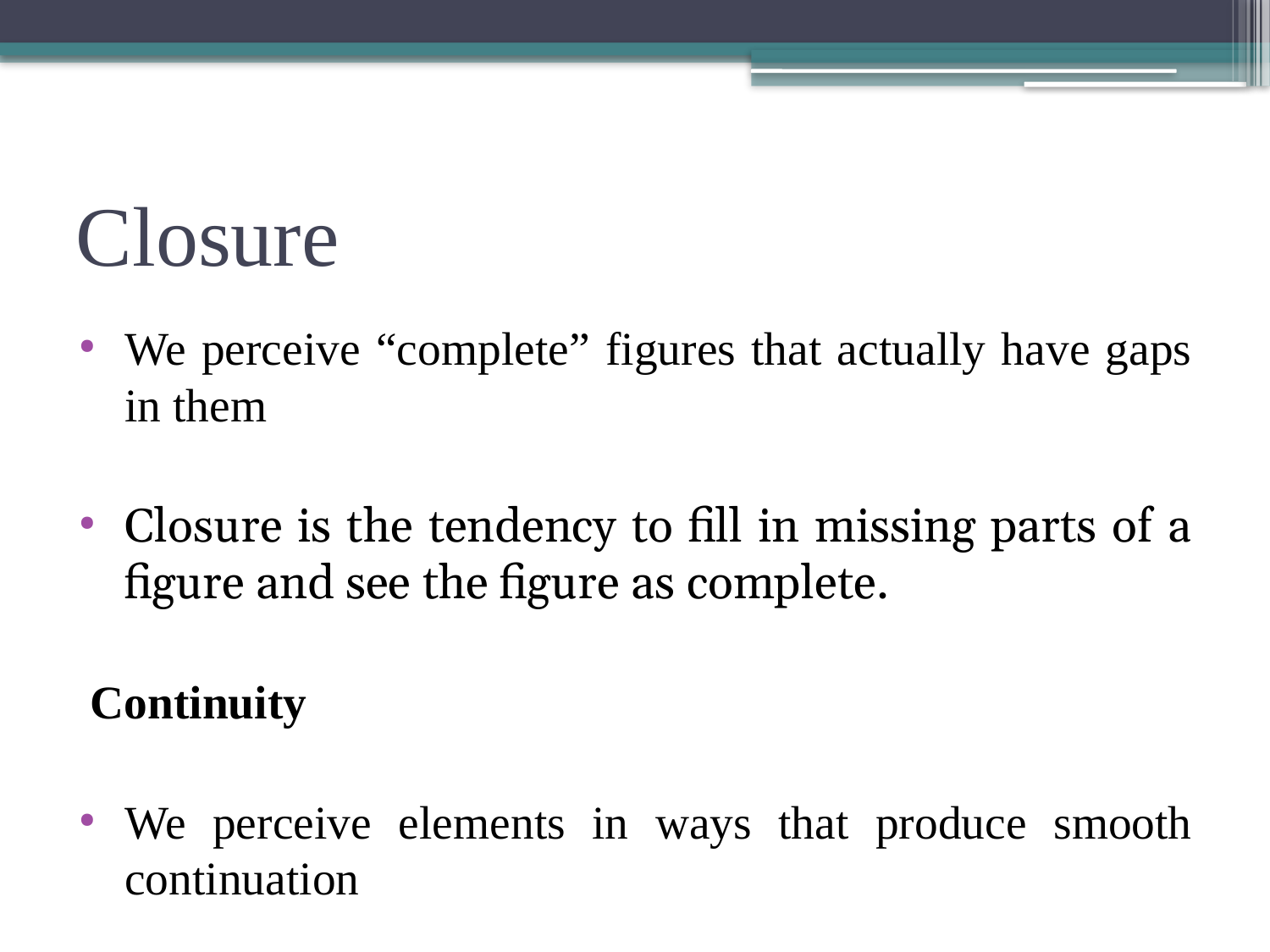

# Closure
We perceive “complete” figures that actually have gaps in them

Closure is the tendency to fill in missing parts of a figure and see the figure as complete.

Continuity

We perceive elements in ways that produce smooth continuation